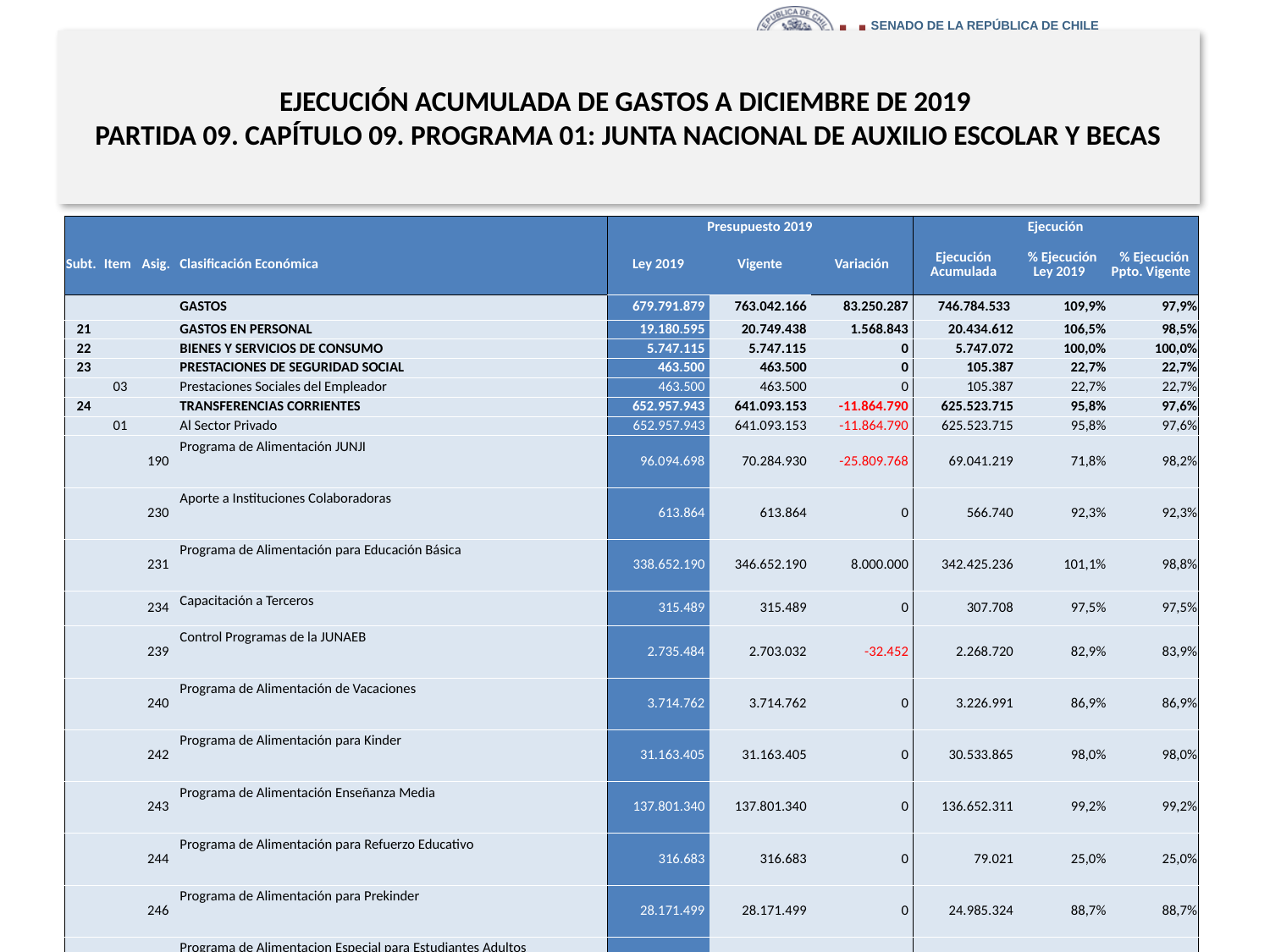

# EJECUCIÓN ACUMULADA DE GASTOS A DICIEMBRE DE 2019 PARTIDA 09. CAPÍTULO 09. PROGRAMA 01: JUNTA NACIONAL DE AUXILIO ESCOLAR Y BECAS
en miles de pesos 2019                                                                                                                      …1 de 2
|  |  |  |  | Presupuesto 2019 |  |  | Ejecución |  |  |
| --- | --- | --- | --- | --- | --- | --- | --- | --- | --- |
| Subt. | Item | Asig. | Clasificación Económica | Ley 2019 | Vigente | Variación | Ejecución Acumulada | % Ejecución Ley 2019 | % Ejecución Ppto. Vigente |
|  |  |  | GASTOS | 679.791.879 | 763.042.166 | 83.250.287 | 746.784.533 | 109,9% | 97,9% |
| 21 |  |  | GASTOS EN PERSONAL | 19.180.595 | 20.749.438 | 1.568.843 | 20.434.612 | 106,5% | 98,5% |
| 22 |  |  | BIENES Y SERVICIOS DE CONSUMO | 5.747.115 | 5.747.115 | 0 | 5.747.072 | 100,0% | 100,0% |
| 23 |  |  | PRESTACIONES DE SEGURIDAD SOCIAL | 463.500 | 463.500 | 0 | 105.387 | 22,7% | 22,7% |
|  | 03 |  | Prestaciones Sociales del Empleador | 463.500 | 463.500 | 0 | 105.387 | 22,7% | 22,7% |
| 24 |  |  | TRANSFERENCIAS CORRIENTES | 652.957.943 | 641.093.153 | -11.864.790 | 625.523.715 | 95,8% | 97,6% |
|  | 01 |  | Al Sector Privado | 652.957.943 | 641.093.153 | -11.864.790 | 625.523.715 | 95,8% | 97,6% |
|  |  | 190 | Programa de Alimentación JUNJI | 96.094.698 | 70.284.930 | -25.809.768 | 69.041.219 | 71,8% | 98,2% |
|  |  | 230 | Aporte a Instituciones Colaboradoras | 613.864 | 613.864 | 0 | 566.740 | 92,3% | 92,3% |
|  |  | 231 | Programa de Alimentación para Educación Básica | 338.652.190 | 346.652.190 | 8.000.000 | 342.425.236 | 101,1% | 98,8% |
|  |  | 234 | Capacitación a Terceros | 315.489 | 315.489 | 0 | 307.708 | 97,5% | 97,5% |
|  |  | 239 | Control Programas de la JUNAEB | 2.735.484 | 2.703.032 | -32.452 | 2.268.720 | 82,9% | 83,9% |
|  |  | 240 | Programa de Alimentación de Vacaciones | 3.714.762 | 3.714.762 | 0 | 3.226.991 | 86,9% | 86,9% |
|  |  | 242 | Programa de Alimentación para Kinder | 31.163.405 | 31.163.405 | 0 | 30.533.865 | 98,0% | 98,0% |
|  |  | 243 | Programa de Alimentación Enseñanza Media | 137.801.340 | 137.801.340 | 0 | 136.652.311 | 99,2% | 99,2% |
|  |  | 244 | Programa de Alimentación para Refuerzo Educativo | 316.683 | 316.683 | 0 | 79.021 | 25,0% | 25,0% |
|  |  | 246 | Programa de Alimentación para Prekinder | 28.171.499 | 28.171.499 | 0 | 24.985.324 | 88,7% | 88,7% |
|  |  | 248 | Programa de Alimentacion Especial para Estudiantes Adultos | 8.633.328 | 8.633.328 | 0 | 6.142.023 | 71,1% | 71,1% |
|  |  | 249 | Programa Alimentación para Actividades Extraescolares en liceos | 181.316 | 181.316 | 0 | 18.513 | 10,2% | 10,2% |
|  |  | 258 | Programa de Alimentación Reescolarización plan 12 años escolaridad | 210.695 | 210.695 | 0 | 6.427 | 3,1% | 3,1% |
|  |  | 290 | Bono manipuladoras de alimentos | 0 | 5.977.430 | 5.977.430 | 5.964.649 | - | 99,8% |
|  |  | 292 | Bono Manipuladoras Zonas Extremas | 4.039.040 | 4.039.040 | 0 | 2.997.263 | 74,2% | 74,2% |
|  |  | 293 | Programa de Alimentación SENAME | 314.150 | 314.150 | 0 | 307.705 | 97,9% | 97,9% |
25